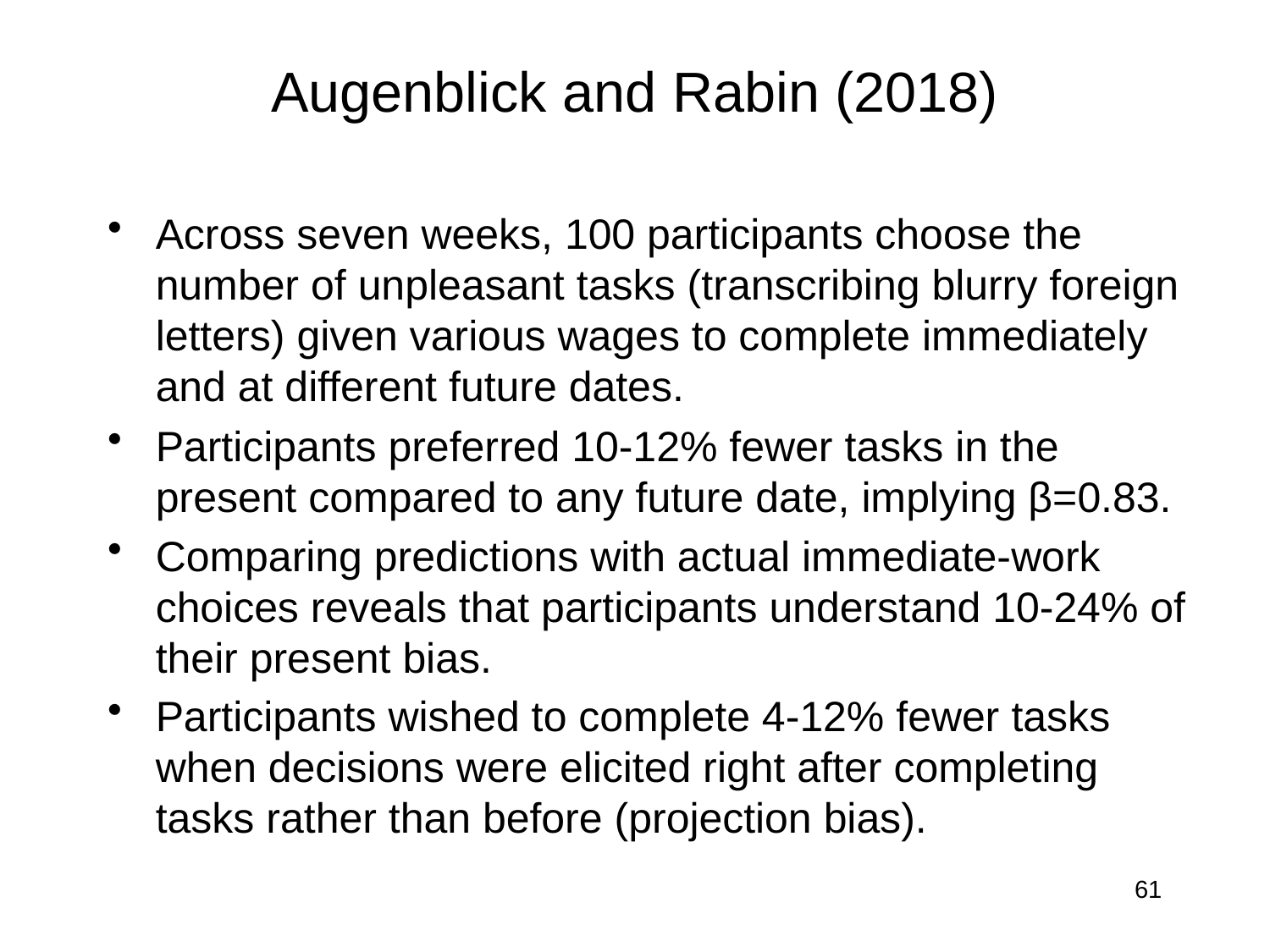

# Augenblick and Rabin (2018)
Across seven weeks, 100 participants choose the number of unpleasant tasks (transcribing blurry foreign letters) given various wages to complete immediately and at different future dates.
Participants preferred 10-12% fewer tasks in the present compared to any future date, implying β=0.83.
Comparing predictions with actual immediate-work choices reveals that participants understand 10-24% of their present bias.
Participants wished to complete 4-12% fewer tasks when decisions were elicited right after completing tasks rather than before (projection bias).
61